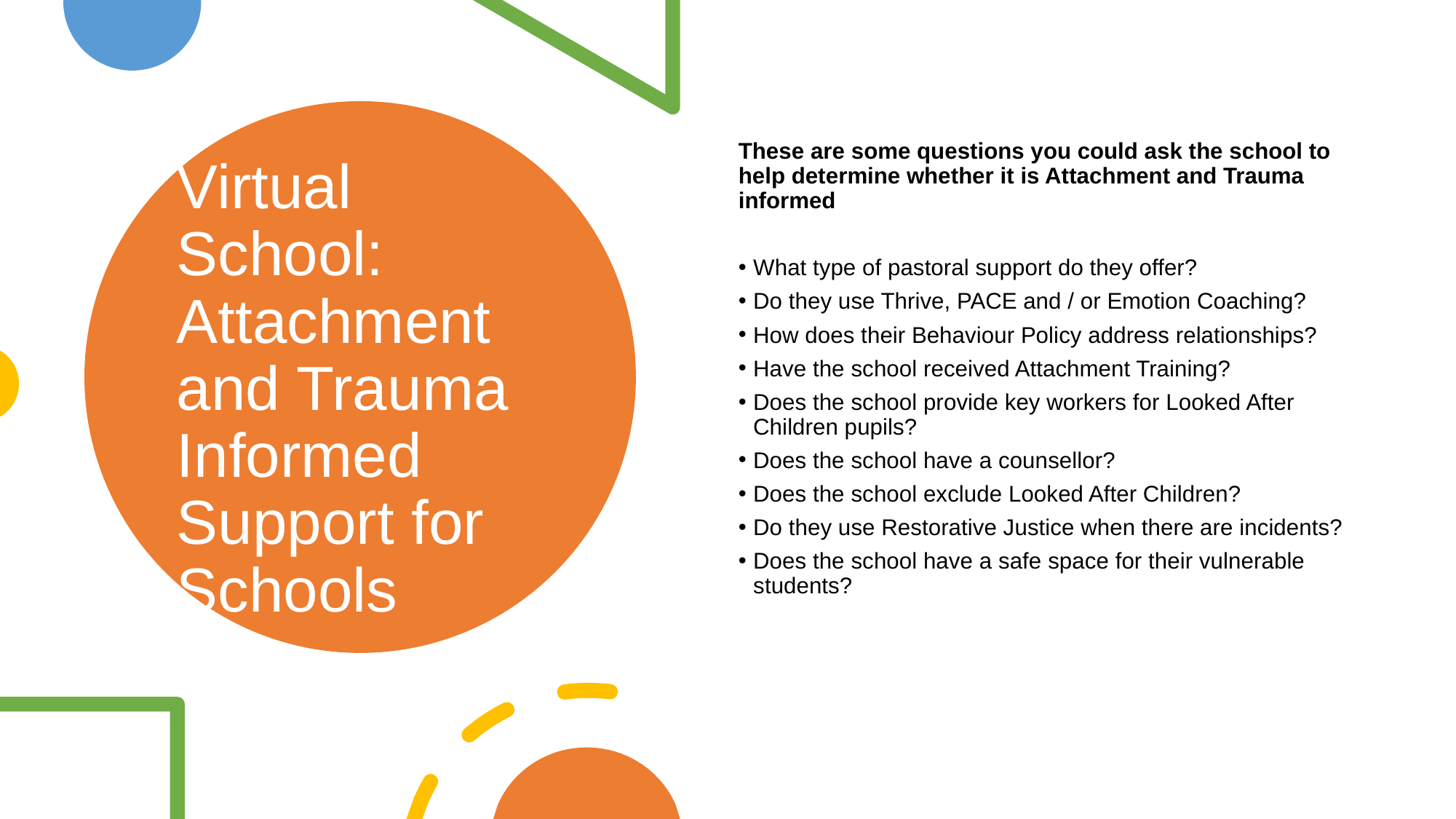

These are some questions you could ask the school to help determine whether it is Attachment and Trauma informed

What type of pastoral support do they offer?
Do they use Thrive, PACE and / or Emotion Coaching?
How does their Behaviour Policy address relationships?
Have the school received Attachment Training?
Does the school provide key workers for Looked After Children pupils?
Does the school have a counsellor?
Does the school exclude Looked After Children?
Do they use Restorative Justice when there are incidents?
Does the school have a safe space for their vulnerable students?

# Virtual School: Attachment and Trauma Informed Support for Schools